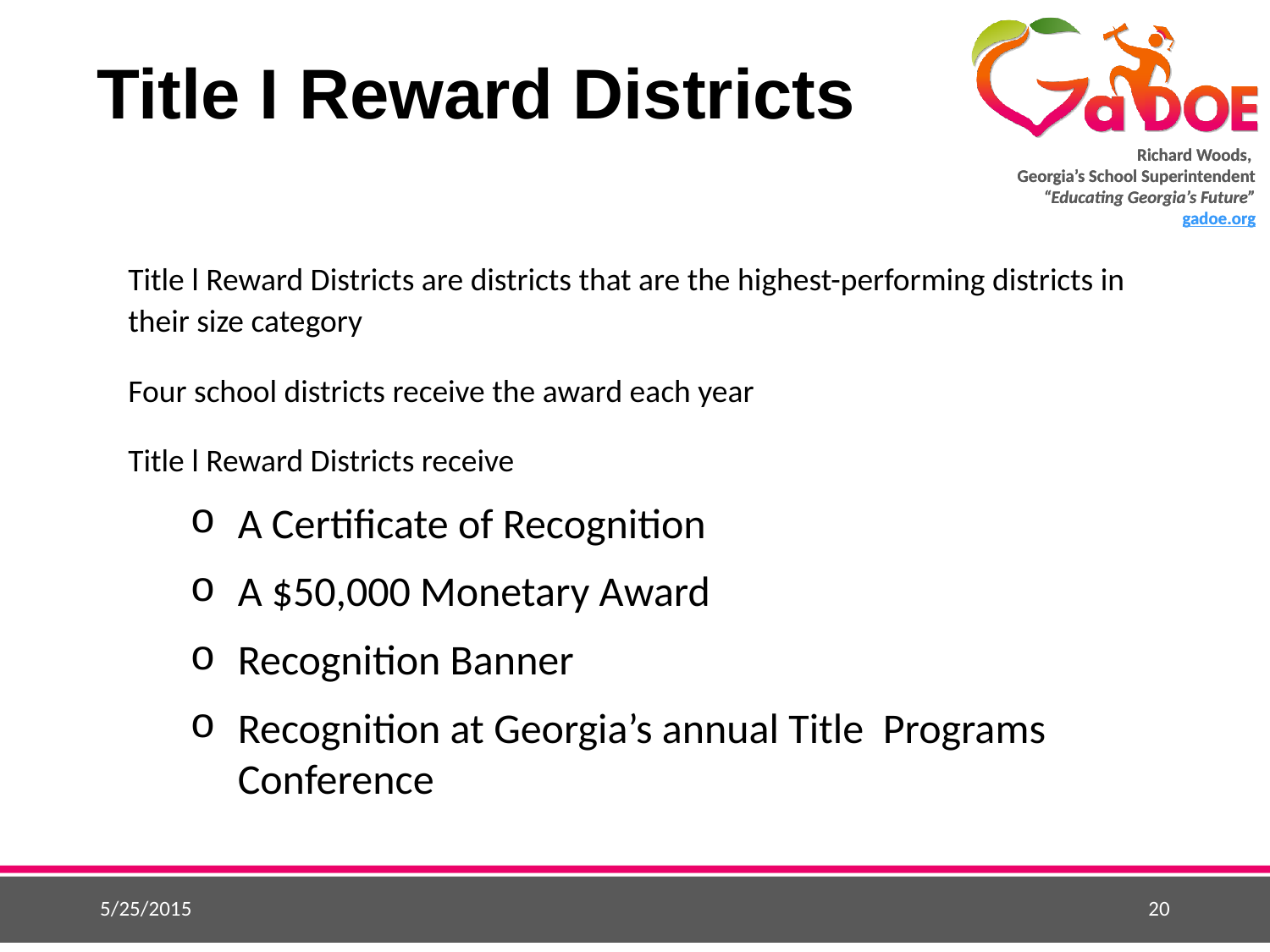

# Title I Reward Districts
Title l Reward Districts are districts that are the highest-performing districts in their size category

Four school districts receive the award each year

Title l Reward Districts receive
A Certificate of Recognition
A $50,000 Monetary Award
Recognition Banner
Recognition at Georgia’s annual Title  Programs Conference

5/25/2015
20